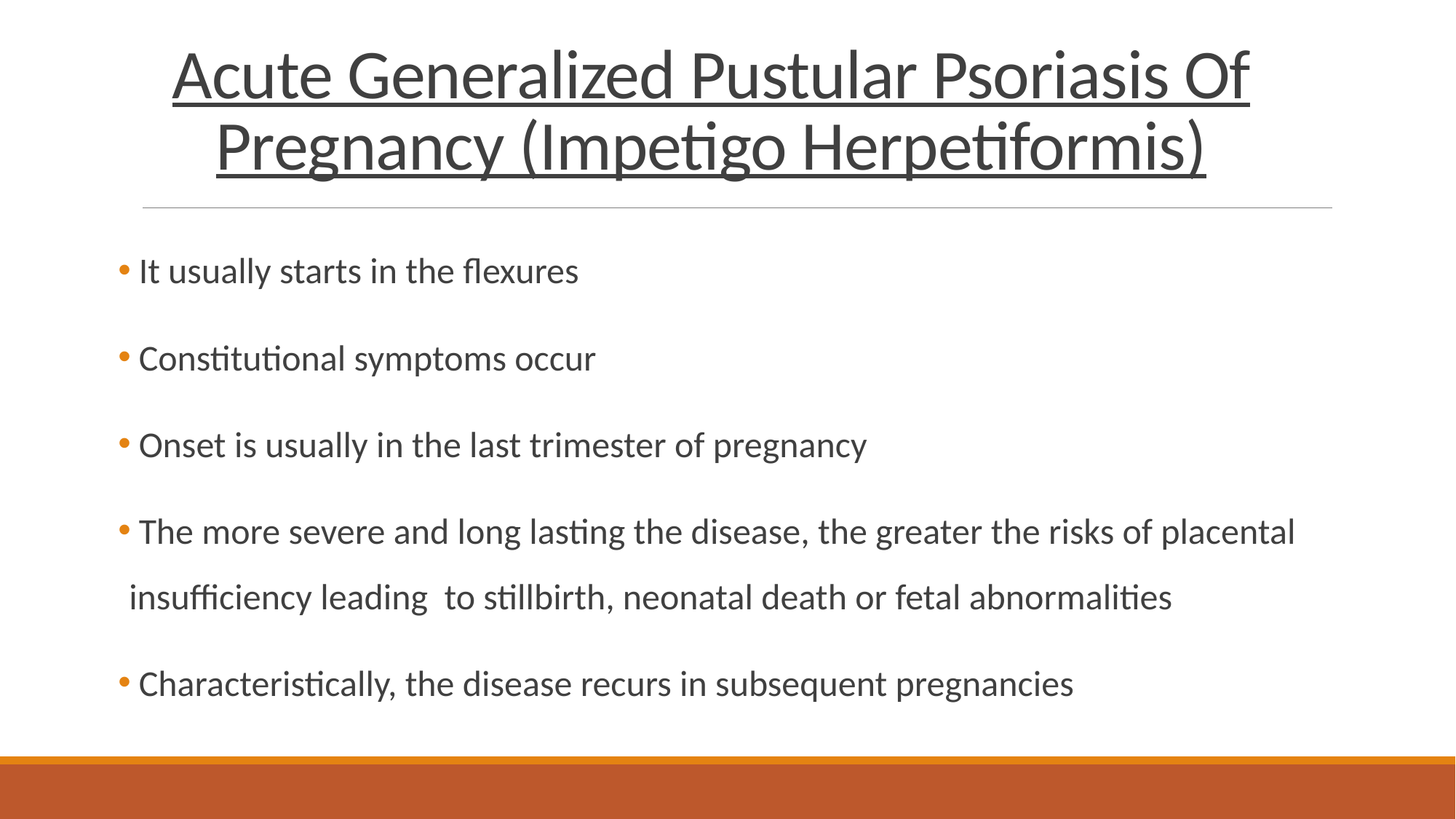

# Acute Generalized Pustular Psoriasis Of Pregnancy (Impetigo Herpetiformis)
 It usually starts in the flexures
 Constitutional symptoms occur
 Onset is usually in the last trimester of pregnancy
 The more severe and long lasting the disease, the greater the risks of placental    insufficiency leading  to stillbirth, neonatal death or fetal abnormalities
 Characteristically, the disease recurs in subsequent pregnancies